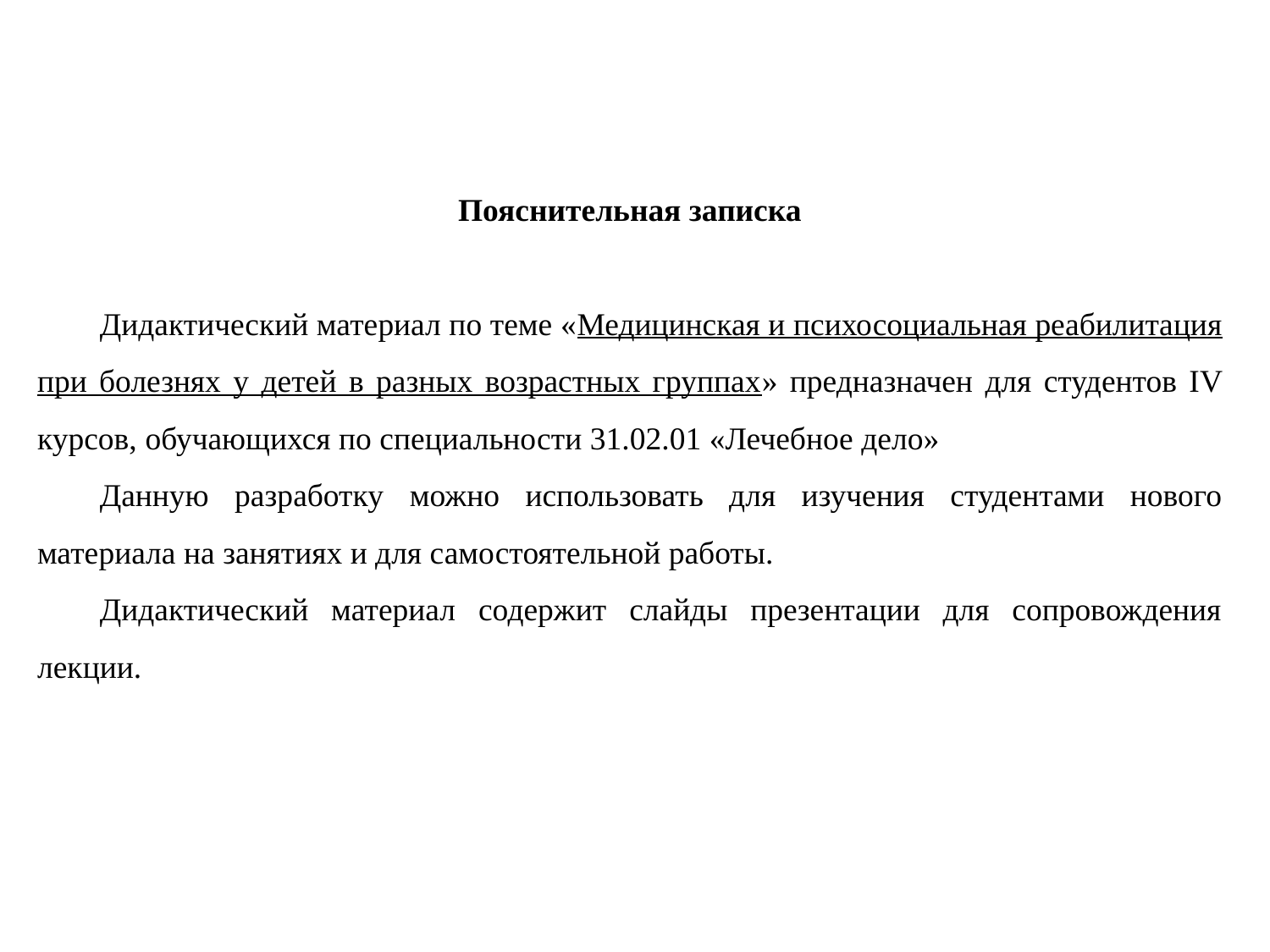

Пояснительная записка

Дидактический материал по теме «Медицинская и психосоциальная реабилитация при болезнях у детей в разных возрастных группах» предназначен для студентов IV курсов, обучающихся по специальности 31.02.01 «Лечебное дело»
Данную разработку можно использовать для изучения студентами нового материала на занятиях и для самостоятельной работы.
Дидактический материал содержит слайды презентации для сопровождения лекции.